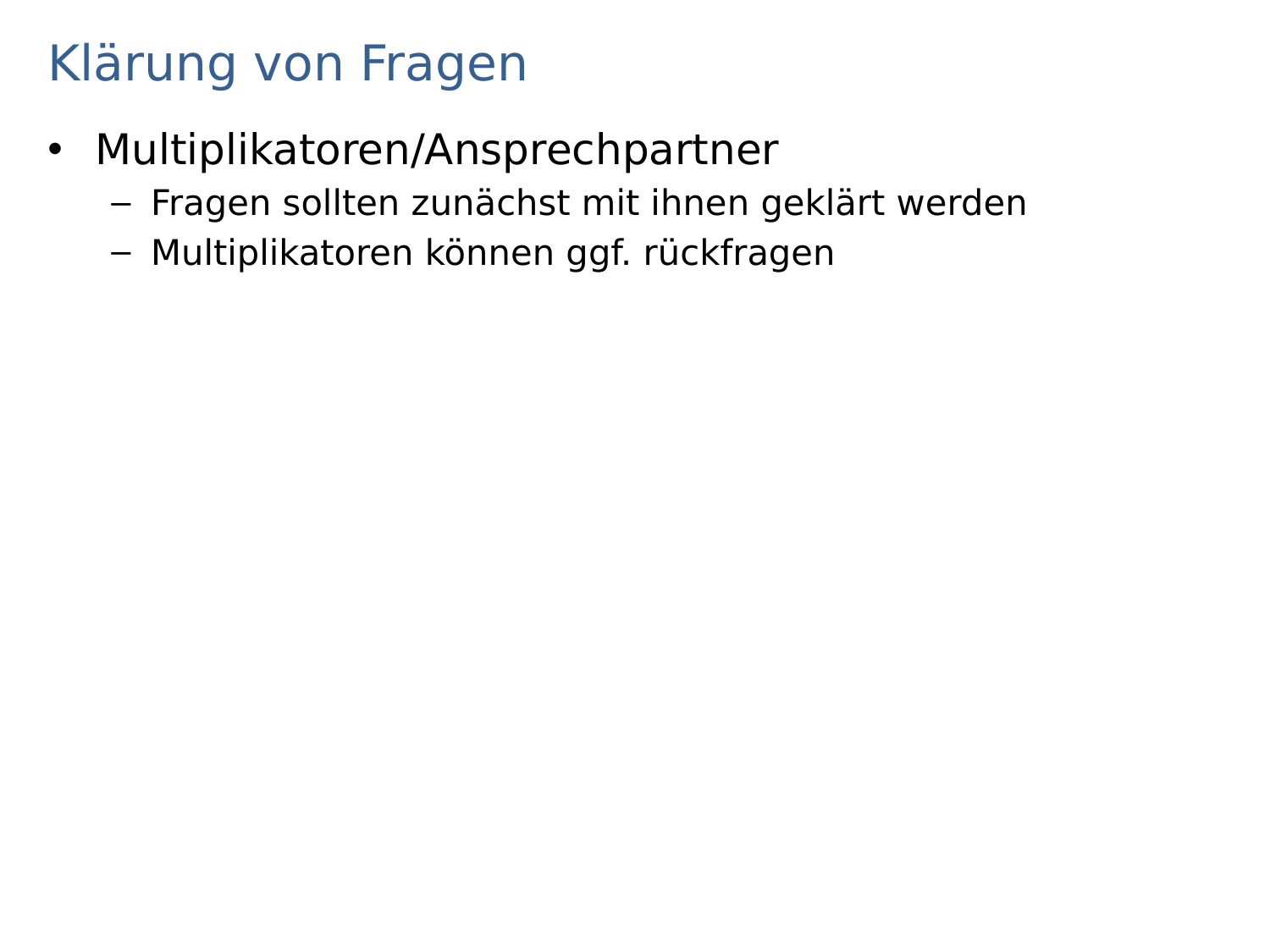

# Klärung von Fragen
Multiplikatoren/Ansprechpartner
Fragen sollten zunächst mit ihnen geklärt werden
Multiplikatoren können ggf. rückfragen